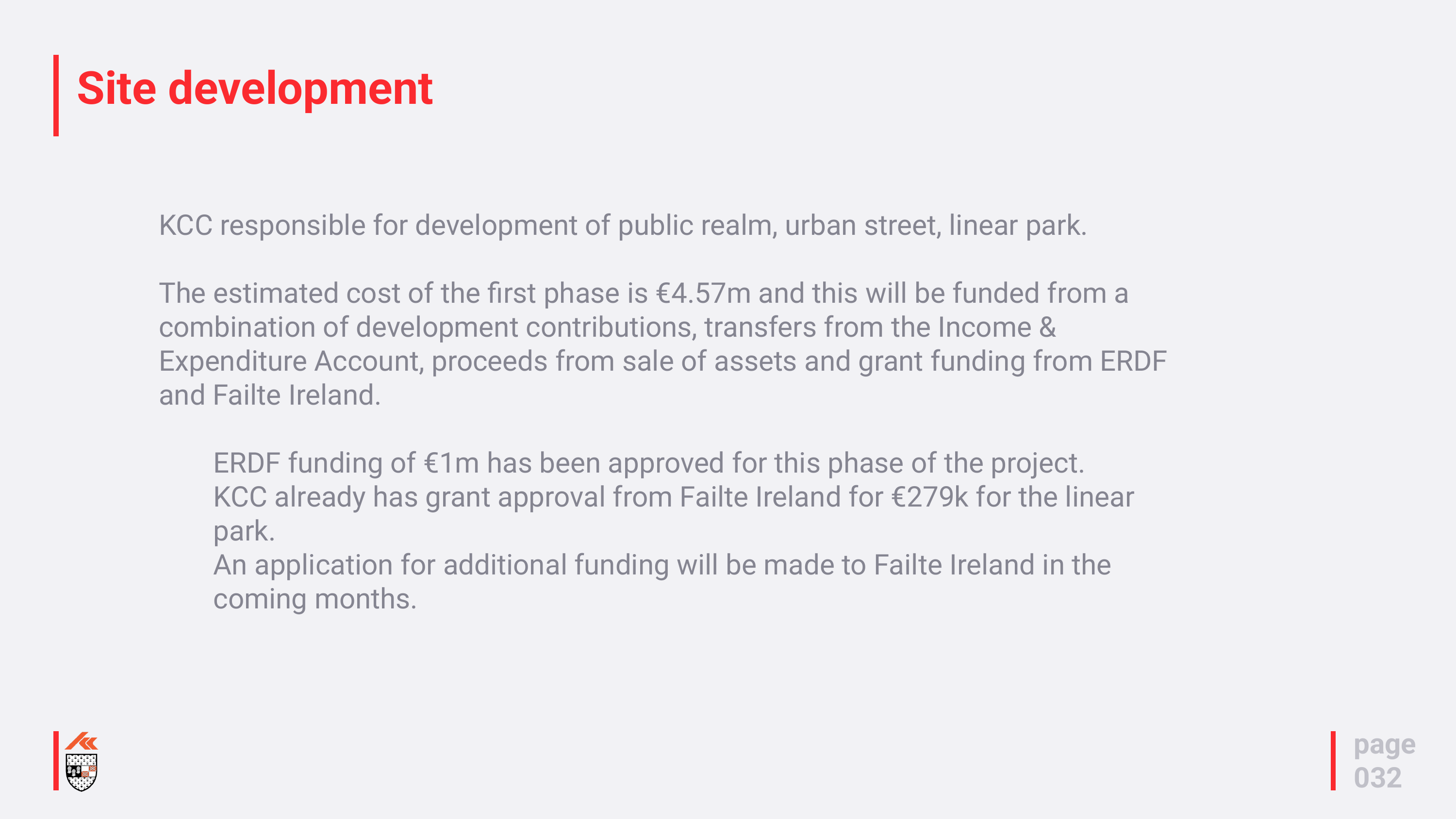

# Site development
KCC responsible for development of public realm, urban street, linear park.

The estimated cost of the first phase is €4.57m and this will be funded from a combination of development contributions, transfers from the Income & Expenditure Account, proceeds from sale of assets and grant funding from ERDF and Failte Ireland.

ERDF funding of €1m has been approved for this phase of the project.
KCC already has grant approval from Failte Ireland for €279k for the linear park.
An application for additional funding will be made to Failte Ireland in the coming months.

page
032